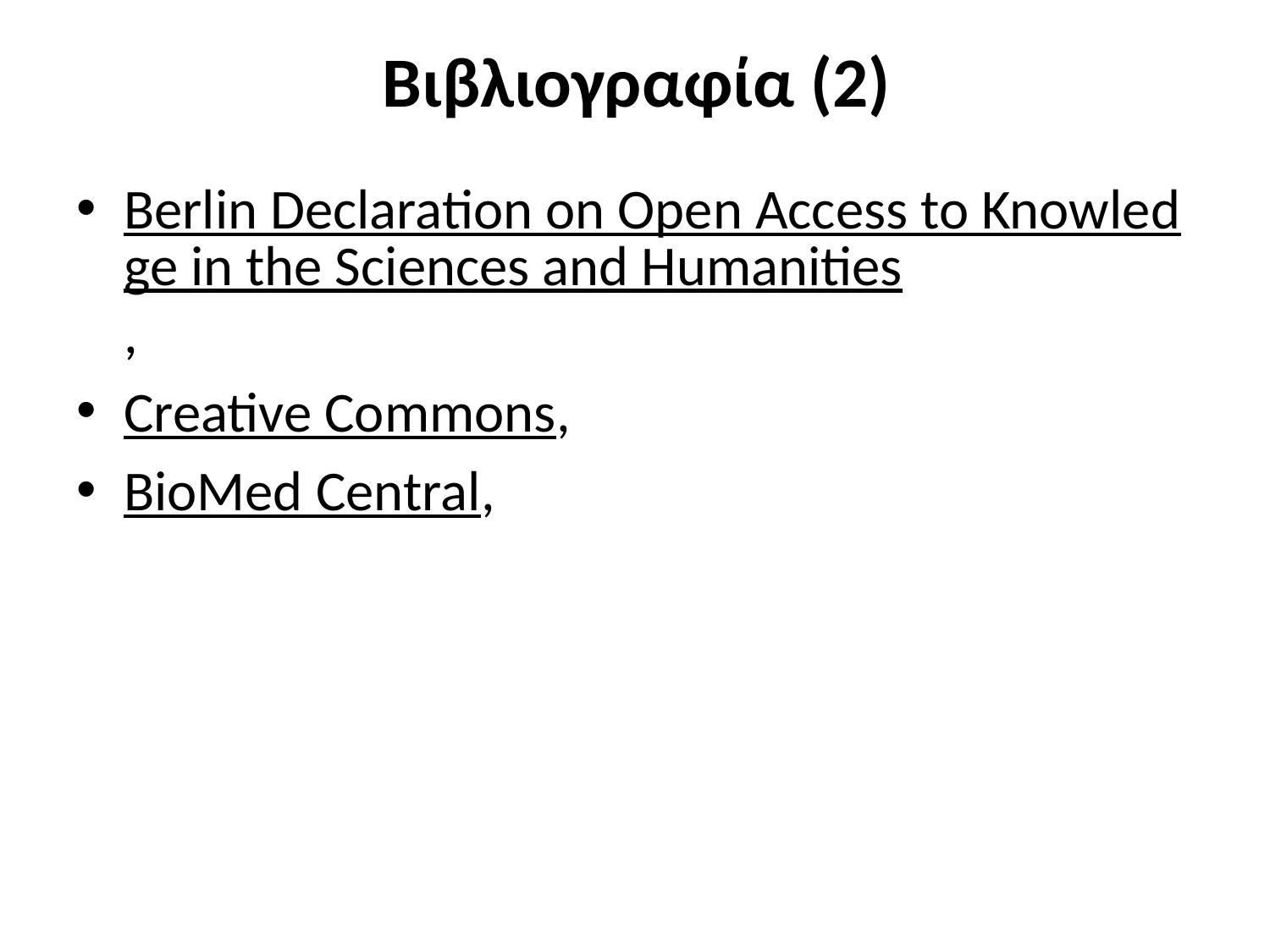

# Βιβλιογραφία (2)
Berlin Declaration on Open Access to Knowledge in the Sciences and Humanities,
Creative Commons,
BioMed Central,